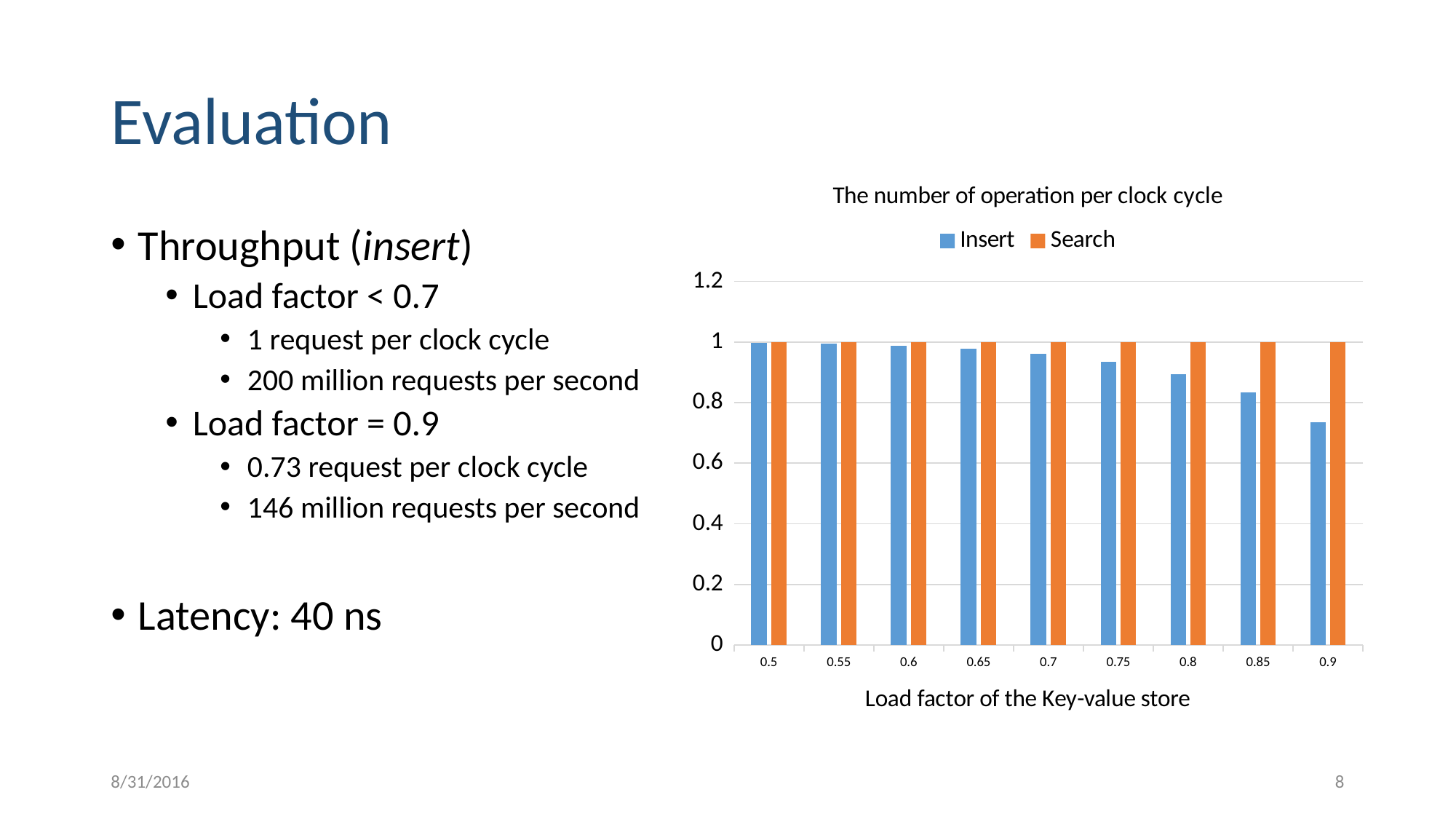

# Evaluation

### Chart: The number of operation per clock cycle

| Category | Insert | Search |
|---|---|---|
| 0.5 | 0.9973823583125342 | 1.0 |
| 0.55000000000000004 | 0.9937964405354361 | 1.0 |
| 0.6 | 0.9883001985573178 | 1.0 |
| 0.65 | 0.9775901043041229 | 1.0 |
| 0.7 | 0.9609845509295627 | 1.0 |
| 0.75 | 0.9342444142440341 | 1.0 |
| 0.8 | 0.8929443505284906 | 1.0 |
| 0.85 | 0.8349395965106867 | 1.0 |
| 0.9 | 0.7365062715790394 | 1.0 |
Throughput (insert)
Load factor < 0.7
1 request per clock cycle
200 million requests per second
Load factor = 0.9
0.73 request per clock cycle
146 million requests per second

Latency: 40 ns
8/31/2016
8